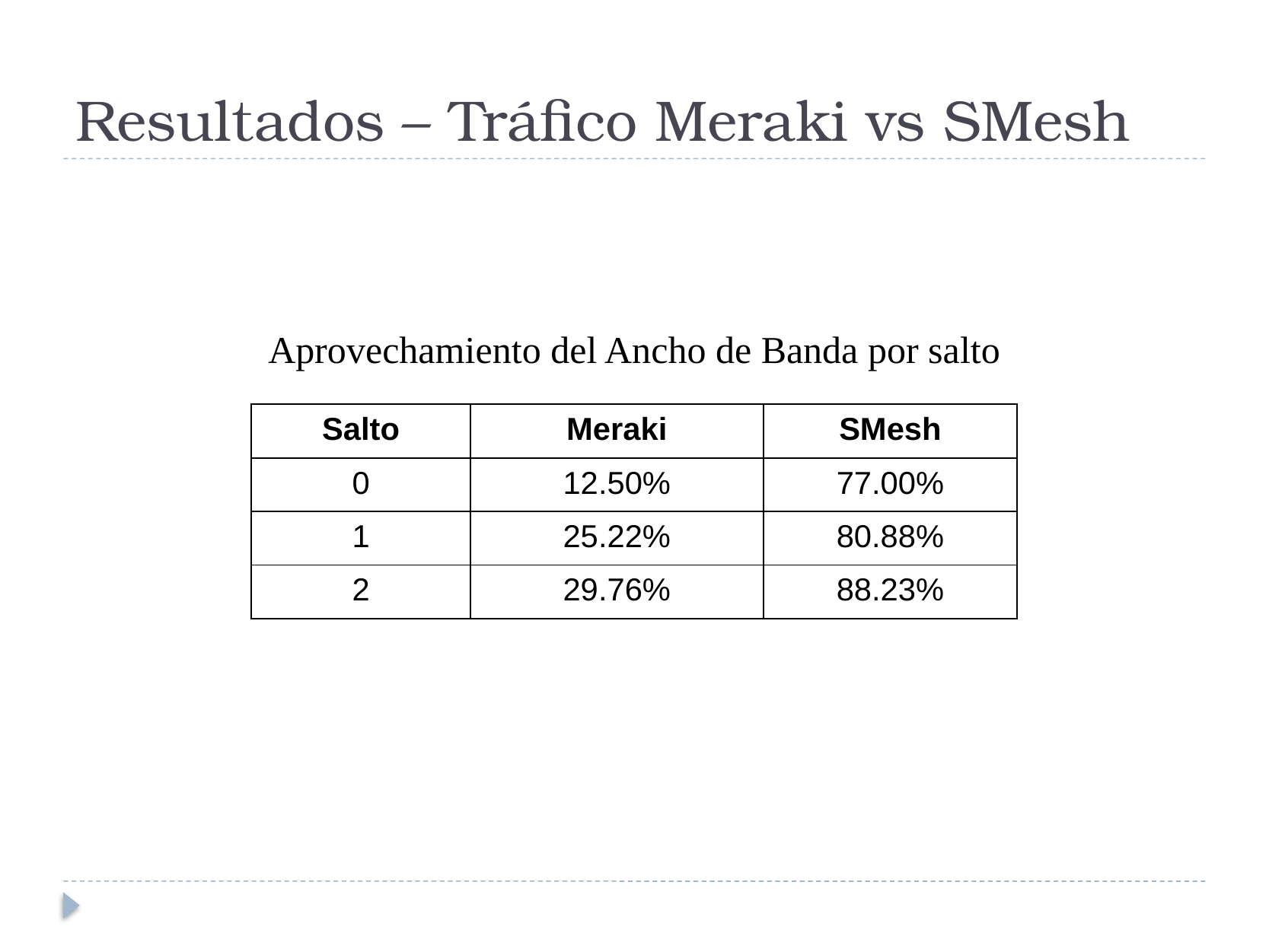

# Resultados – Tráfico Meraki vs SMesh
Aprovechamiento del Ancho de Banda por salto
| Salto | Meraki | SMesh |
| --- | --- | --- |
| 0 | 12.50% | 77.00% |
| 1 | 25.22% | 80.88% |
| 2 | 29.76% | 88.23% |